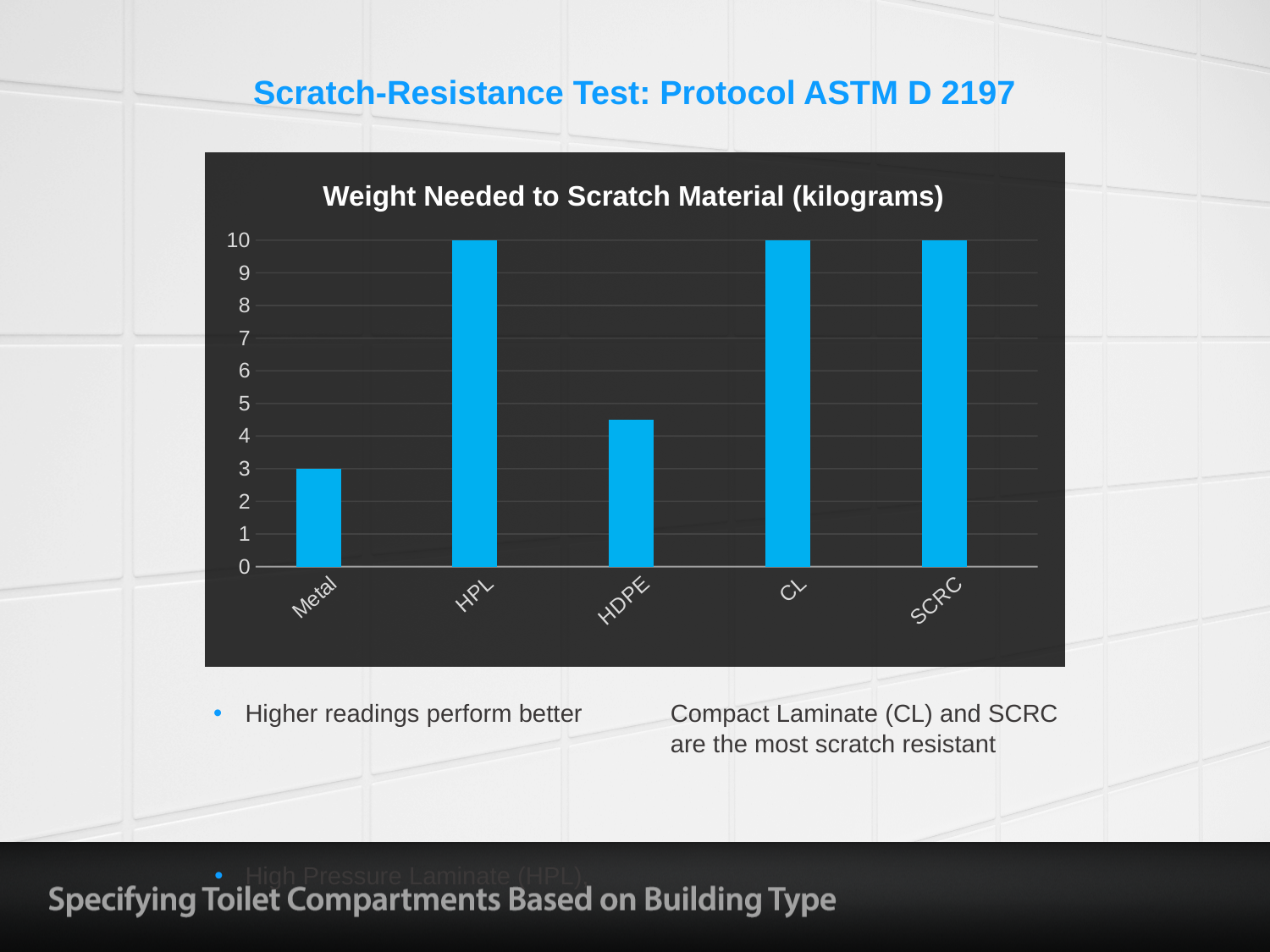

# Scratch-Resistance Test: Protocol ASTM D 2197

### Chart

| Category |  |  |  |
|---|---|---|---|
| Metal | 3.0 | None | None |
| HPL | 10.0 | None | None |
| HDPE | 4.5 | None | None |
| CL | 10.0 | None | None |
| SCRC | 10.0 | None | None |
Weight Needed to Scratch Material (kilograms)
Higher readings perform better

High Pressure Laminate (HPL), Compact Laminate (CL) and SCRC are the most scratch resistant